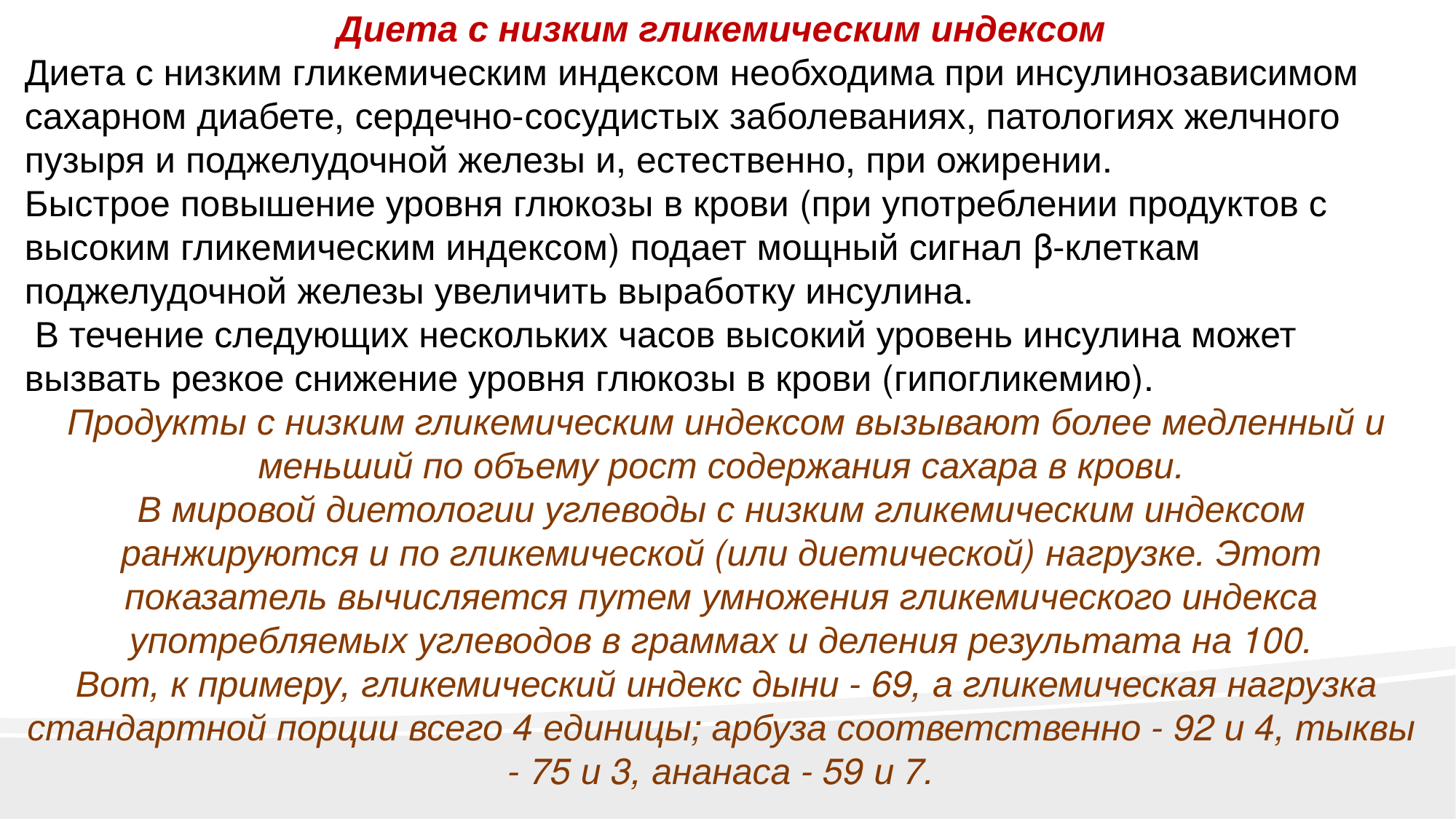

Диета с низким гликемическим индексом
Диета с низким гликемическим индексом необходима при инсулинозависимом сахарном диабете, сердечно-сосудистых заболеваниях, патологиях желчного пузыря и поджелудочной железы и, естественно, при ожирении.
Быстрое повышение уровня глюкозы в крови (при употреблении продуктов с высоким гликемическим индексом) подает мощный сигнал β-клеткам поджелудочной железы увеличить выработку инсулина.
 В течение следующих нескольких часов высокий уровень инсулина может вызвать резкое снижение уровня глюкозы в крови (гипогликемию).
 Продукты с низким гликемическим индексом вызывают более медленный и меньший по объему рост содержания сахара в крови.
В мировой диетологии углеводы с низким гликемическим индексом ранжируются и по гликемической (или диетической) нагрузке. Этот показатель вычисляется путем умножения гликемического индекса употребляемых углеводов в граммах и деления результата на 100.
 Вот, к примеру, гликемический индекс дыни - 69, а гликемическая нагрузка стандартной порции всего 4 единицы; арбуза соответственно - 92 и 4, тыквы - 75 и 3, ананаса - 59 и 7.